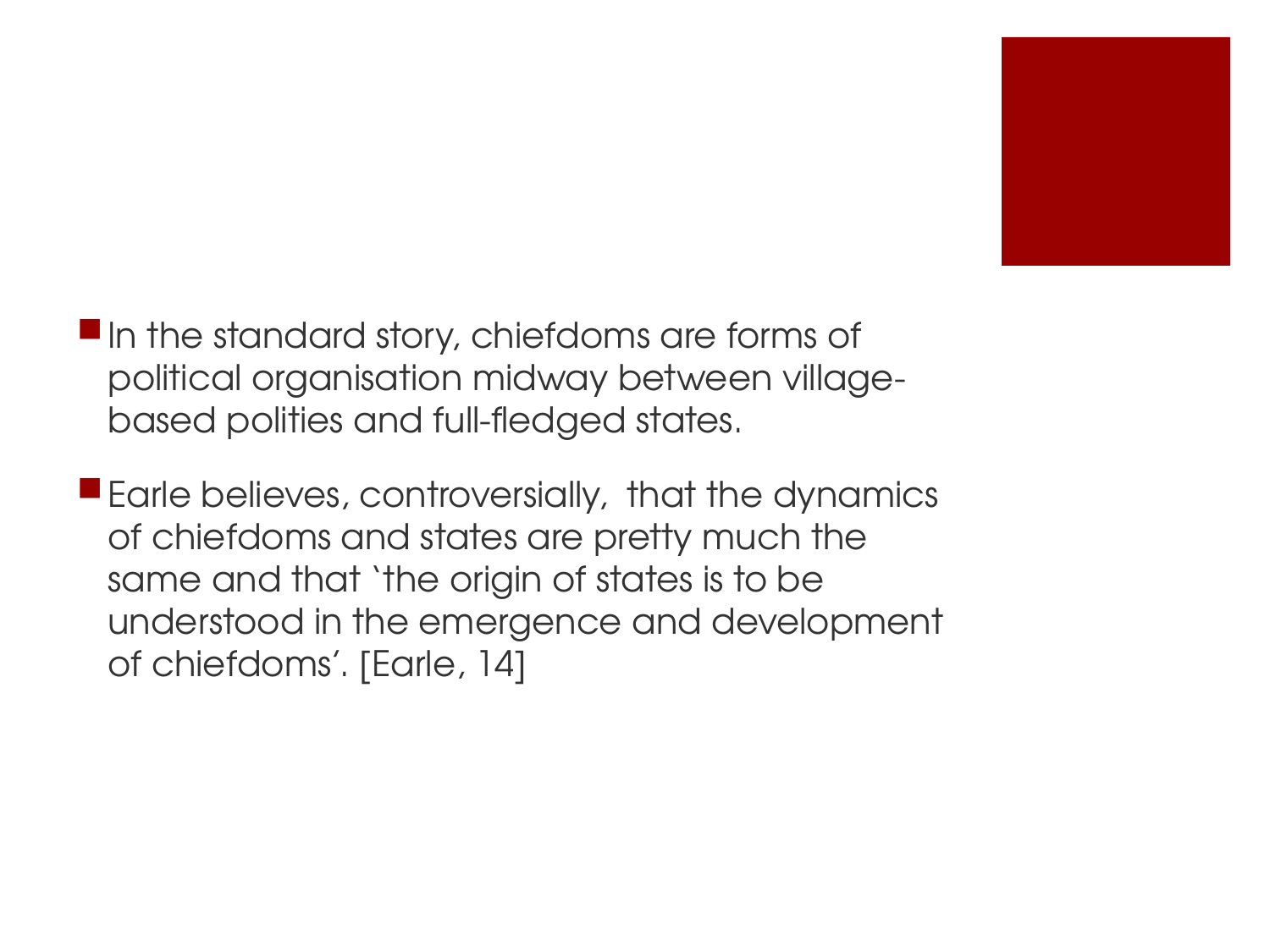

#
In the standard story, chiefdoms are forms of political organisation midway between village-based polities and full-fledged states.
Earle believes, controversially,  that the dynamics of chiefdoms and states are pretty much the same and that ‘the origin of states is to be understood in the emergence and development of chiefdoms’. [Earle, 14]